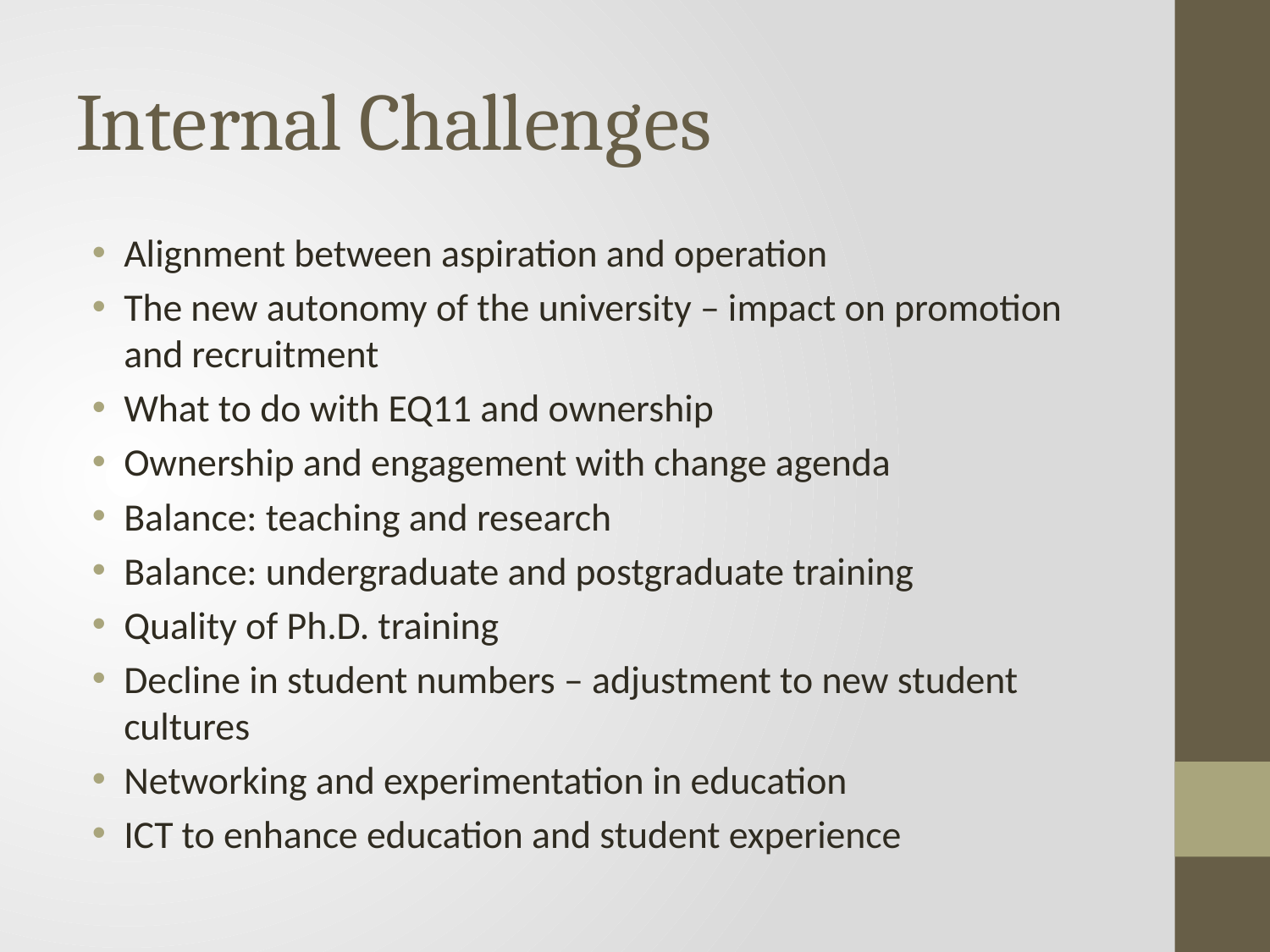

# Internal Challenges
Alignment between aspiration and operation
The new autonomy of the university – impact on promotion and recruitment
What to do with EQ11 and ownership
Ownership and engagement with change agenda
Balance: teaching and research
Balance: undergraduate and postgraduate training
Quality of Ph.D. training
Decline in student numbers – adjustment to new student cultures
Networking and experimentation in education
ICT to enhance education and student experience